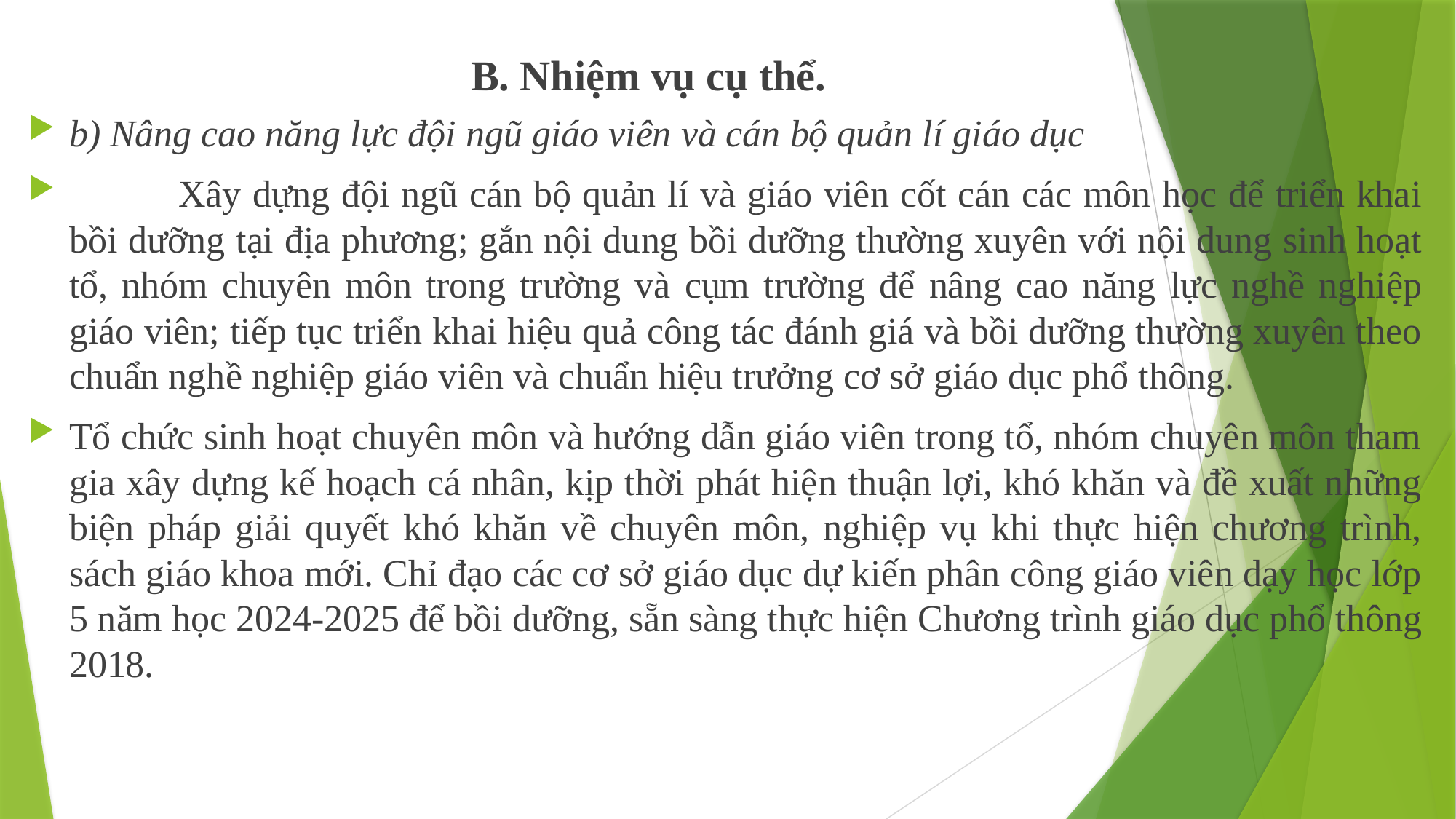

B. Nhiệm vụ cụ thể.
b) Nâng cao năng lực đội ngũ giáo viên và cán bộ quản lí giáo dục
	Xây dựng đội ngũ cán bộ quản lí và giáo viên cốt cán các môn học để triển khai bồi dưỡng tại địa phương; gắn nội dung bồi dưỡng thường xuyên với nội dung sinh hoạt tổ, nhóm chuyên môn trong trường và cụm trường để nâng cao năng lực nghề nghiệp giáo viên; tiếp tục triển khai hiệu quả công tác đánh giá và bồi dưỡng thường xuyên theo chuẩn nghề nghiệp giáo viên và chuẩn hiệu trưởng cơ sở giáo dục phổ thông.
Tổ chức sinh hoạt chuyên môn và hướng dẫn giáo viên trong tổ, nhóm chuyên môn tham gia xây dựng kế hoạch cá nhân, kịp thời phát hiện thuận lợi, khó khăn và đề xuất những biện pháp giải quyết khó khăn về chuyên môn, nghiệp vụ khi thực hiện chương trình, sách giáo khoa mới. Chỉ đạo các cơ sở giáo dục dự kiến phân công giáo viên dạy học lớp 5 năm học 2024-2025 để bồi dưỡng, sẵn sàng thực hiện Chương trình giáo dục phổ thông 2018.